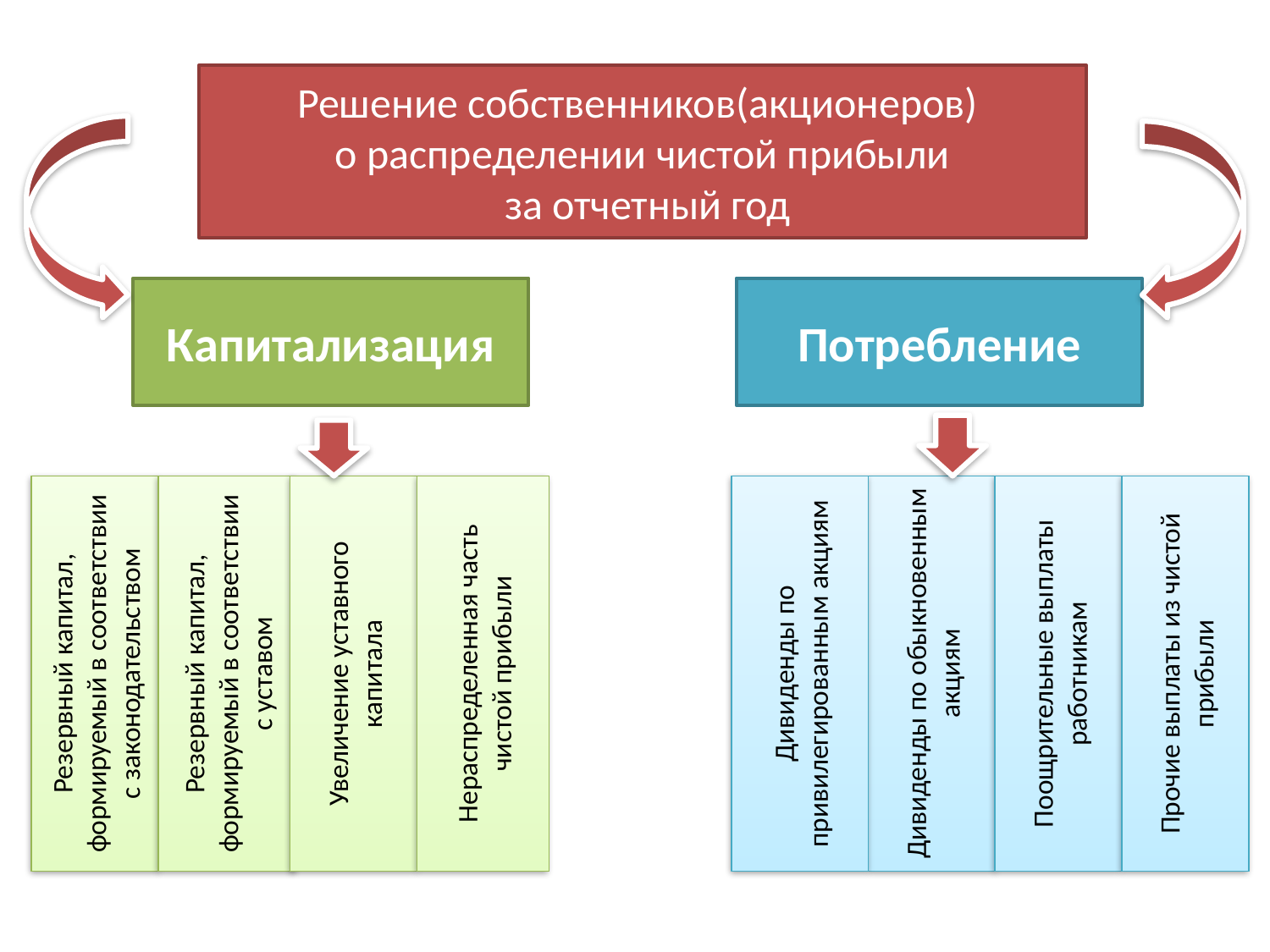

Решение собственников(акционеров)
о распределении чистой прибыли
 за отчетный год

Капитализация
Потребление

Резервный капитал, формируемый в соответствии с уставом
Увеличение уставного капитала
Нераспределенная часть чистой прибыли
Дивиденды по привилегированным акциям
Дивиденды по обыкновенным акциям
Прочие выплаты из чистой прибыли
Резервный капитал, формируемый в соответствии с законодательством
Поощрительные выплаты работникам